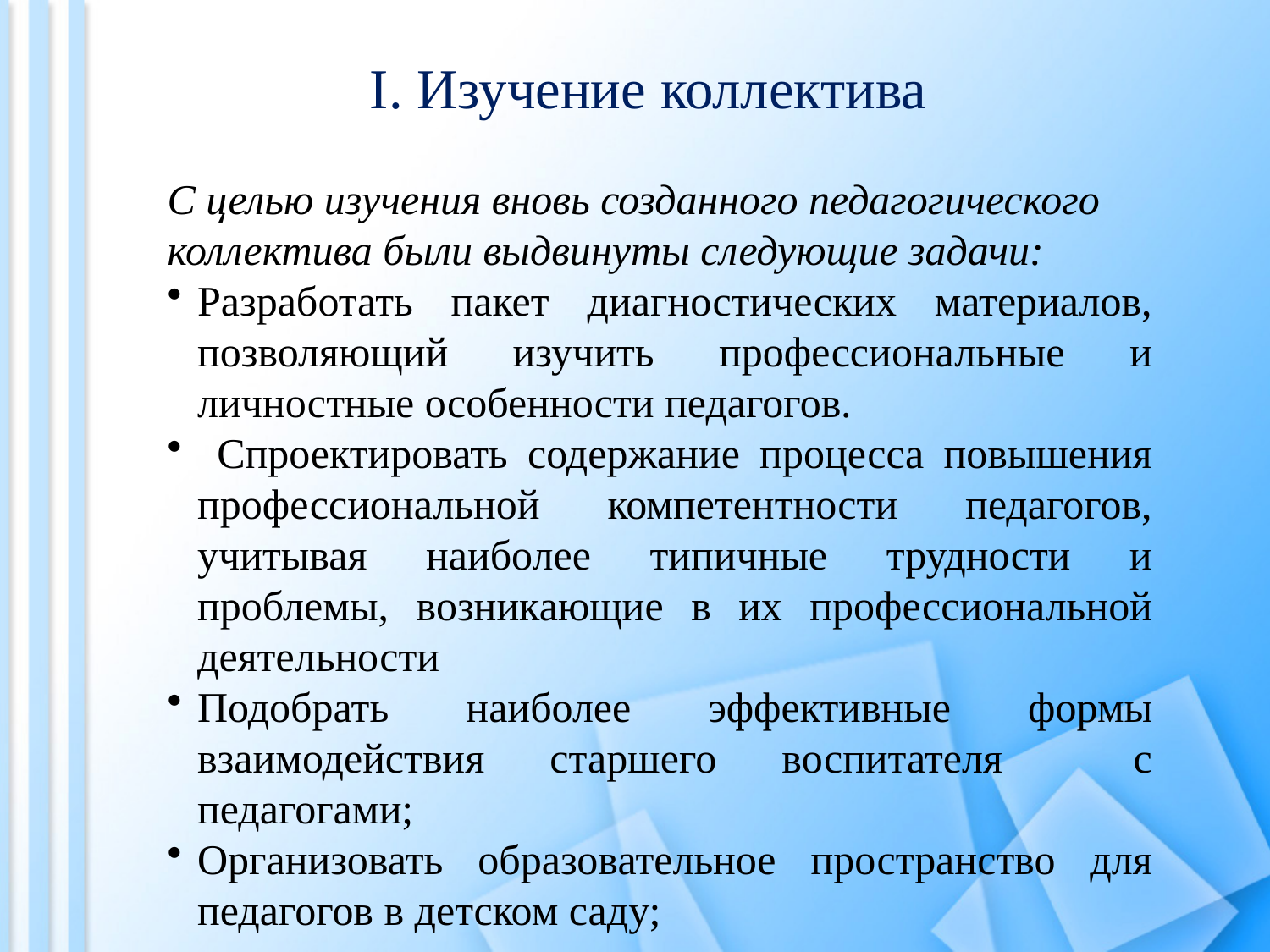

I. Изучение коллектива
С целью изучения вновь созданного педагогического коллектива были выдвинуты следующие задачи:
Разработать пакет диагностических материалов, позволяющий изучить профессиональные и личностные особенности педагогов.
 Спроектировать содержание процесса повышения профессиональной компетентности педагогов, учитывая наиболее типичные трудности и проблемы, возникающие в их профессиональной деятельности
Подобрать наиболее эффективные формы взаимодействия старшего воспитателя  с педагогами;
Организовать образовательное пространство для педагогов в детском саду;